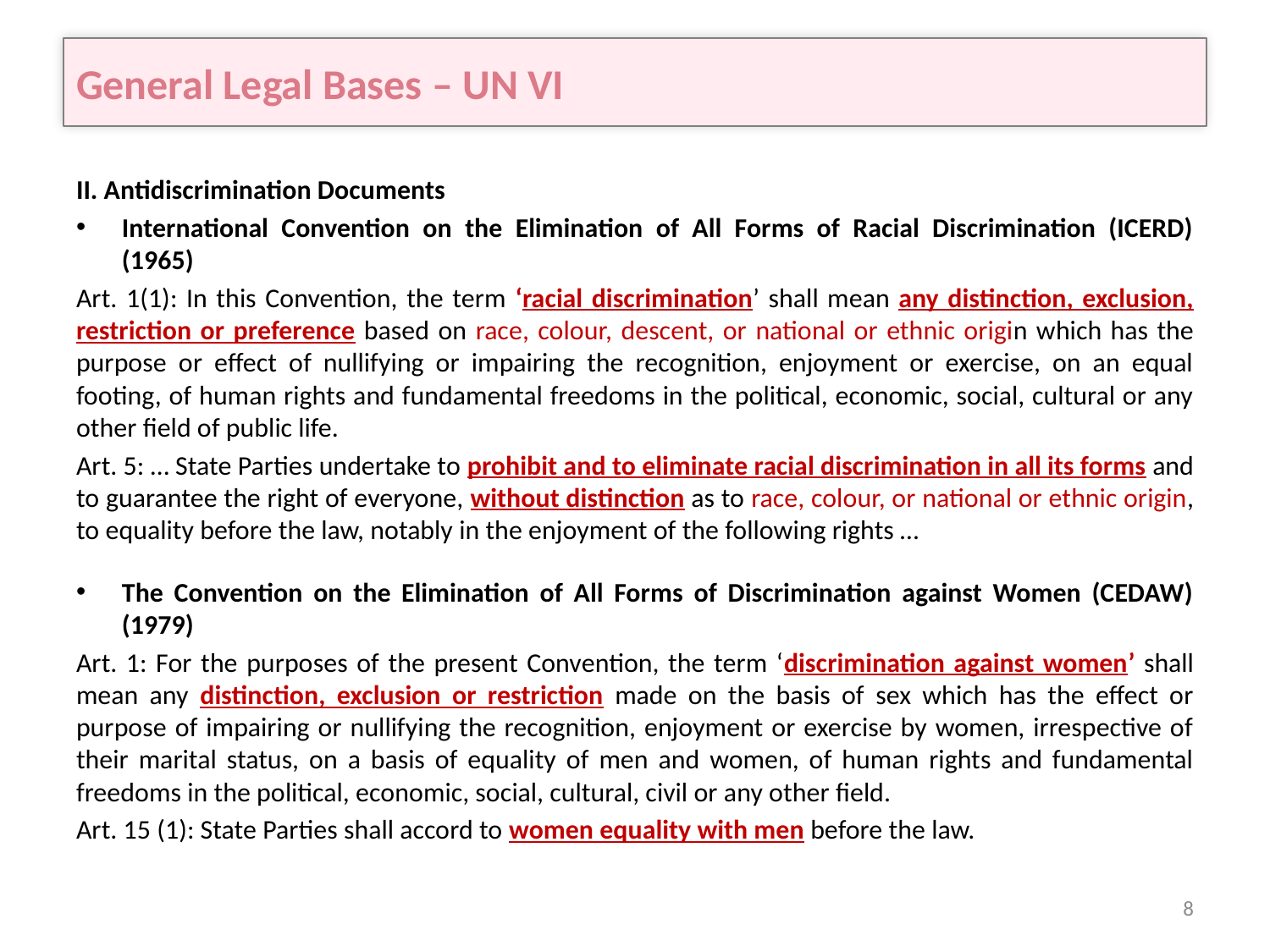

# General Legal Bases – UN VI
II. Antidiscrimination Documents
International Convention on the Elimination of All Forms of Racial Discrimination (ICERD) (1965)
Art. 1(1): In this Convention, the term ‘racial discrimination’ shall mean any distinction, exclusion, restriction or preference based on race, colour, descent, or national or ethnic origin which has the purpose or effect of nullifying or impairing the recognition, enjoyment or exercise, on an equal footing, of human rights and fundamental freedoms in the political, economic, social, cultural or any other field of public life.
Art. 5: … State Parties undertake to prohibit and to eliminate racial discrimination in all its forms and to guarantee the right of everyone, without distinction as to race, colour, or national or ethnic origin, to equality before the law, notably in the enjoyment of the following rights …

The Convention on the Elimination of All Forms of Discrimination against Women (CEDAW) (1979)
Art. 1: For the purposes of the present Convention, the term ‘discrimination against women’ shall mean any distinction, exclusion or restriction made on the basis of sex which has the effect or purpose of impairing or nullifying the recognition, enjoyment or exercise by women, irrespective of their marital status, on a basis of equality of men and women, of human rights and fundamental freedoms in the political, economic, social, cultural, civil or any other field.
Art. 15 (1): State Parties shall accord to women equality with men before the law.

8